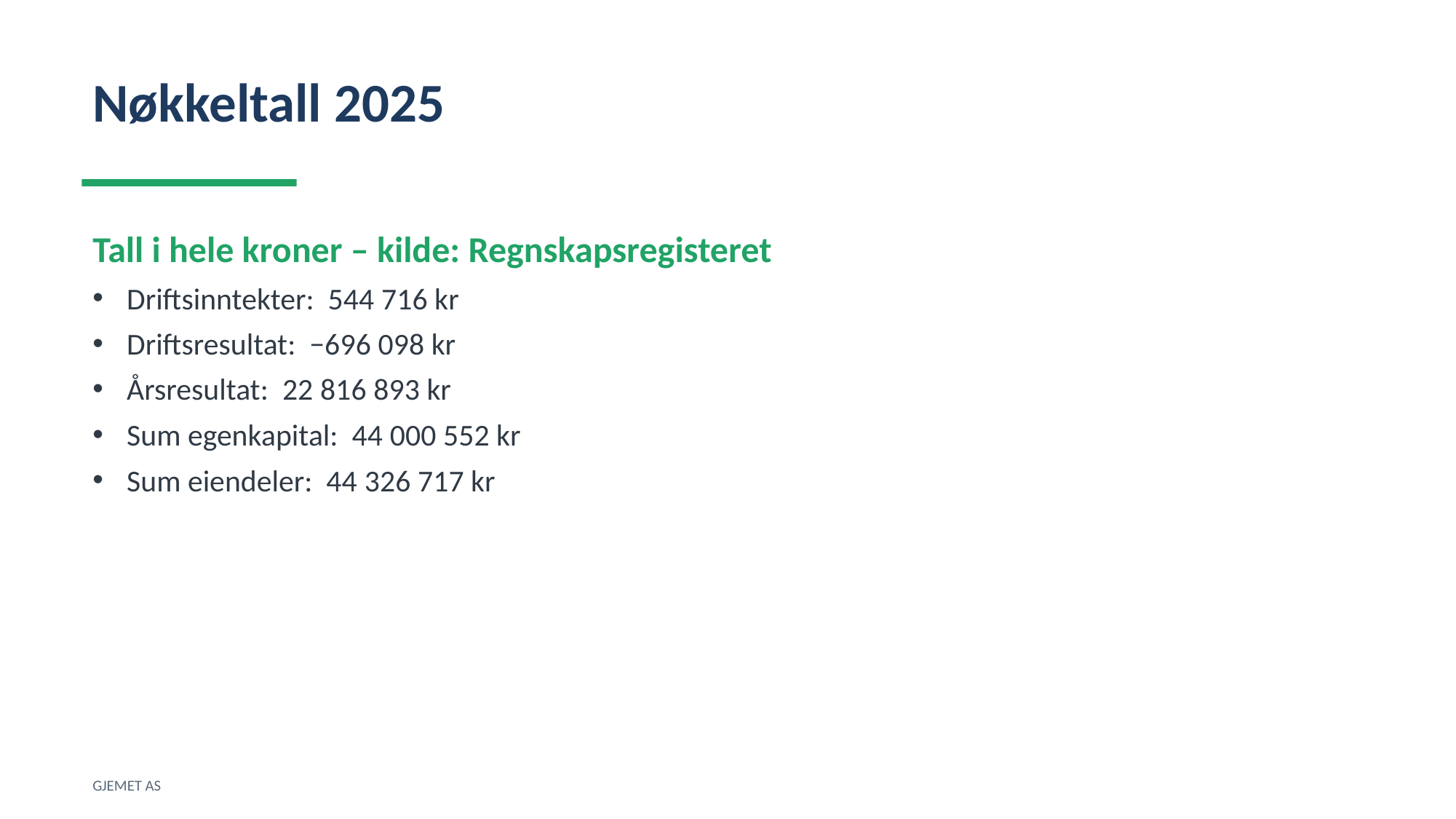

Nøkkeltall 2025

Tall i hele kroner – kilde: Regnskapsregisteret
Driftsinntekter:  544 716 kr
Driftsresultat:  −696 098 kr
Årsresultat:  22 816 893 kr
Sum egenkapital:  44 000 552 kr
Sum eiendeler:  44 326 717 kr
GJEMET AS